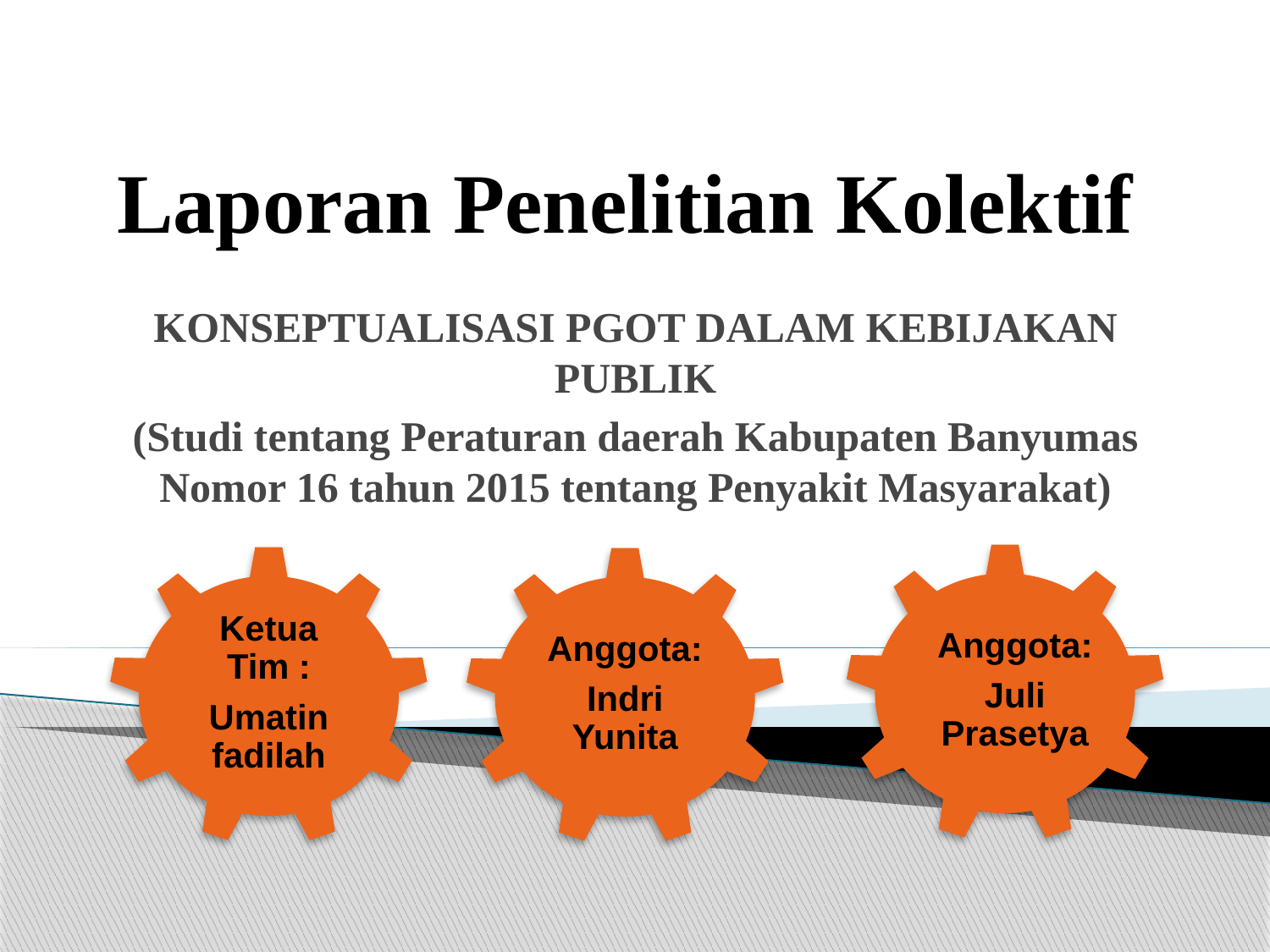

# Laporan Penelitian Kolektif

KONSEPTUALISASI PGOT DALAM KEBIJAKAN PUBLIK
(Studi tentang Peraturan daerah Kabupaten Banyumas Nomor 16 tahun 2015 tentang Penyakit Masyarakat)

Anggota:
Juli Prasetya

Ketua Tim :
Umatin fadilah

Anggota:
Indri Yunita